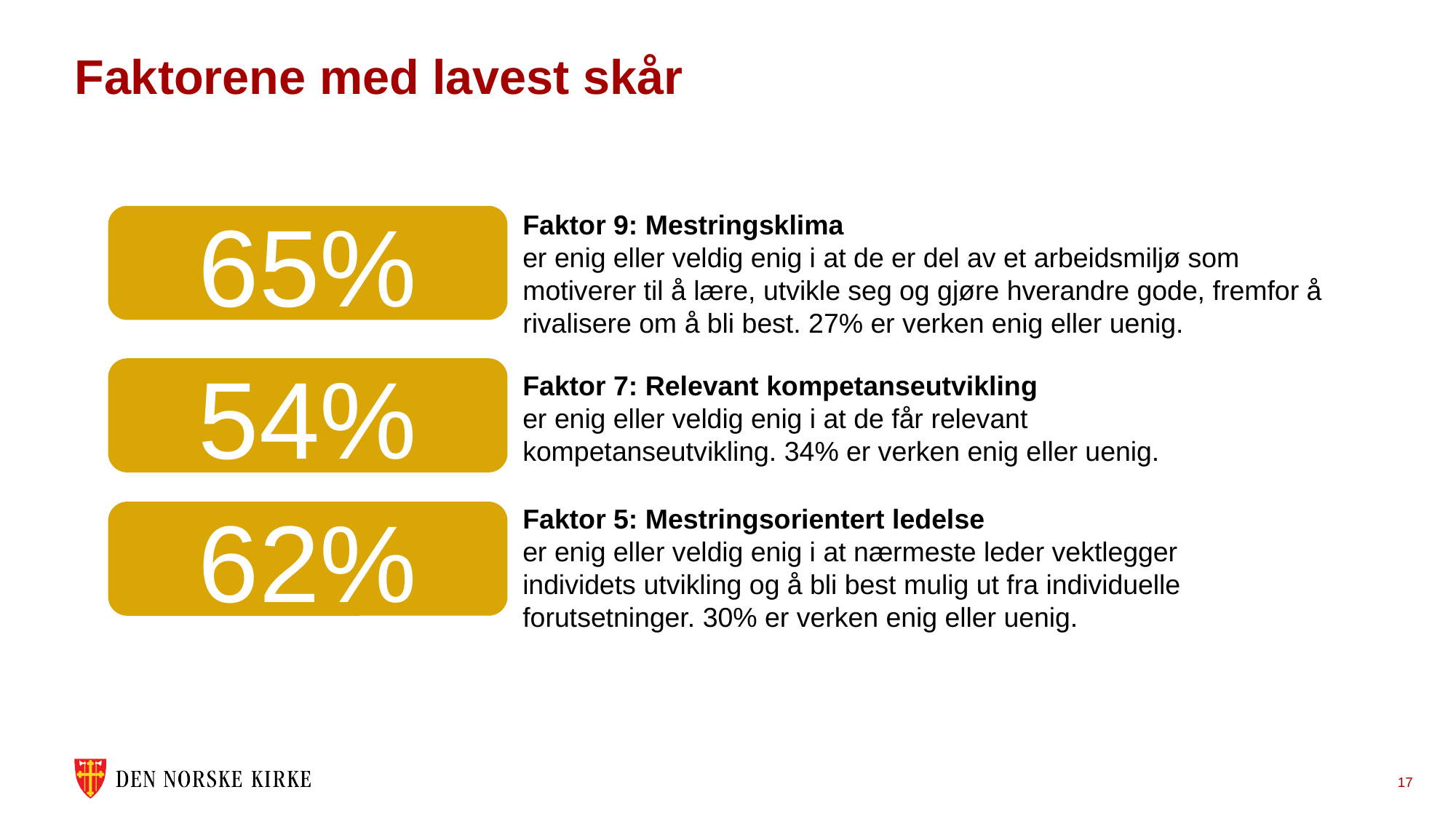

# Faktorene med lavest skår
65%
Faktor 9: Mestringsklima
er enig eller veldig enig i at de er del av et arbeidsmiljø som motiverer til å lære, utvikle seg og gjøre hverandre gode, fremfor å rivalisere om å bli best. 27% er verken enig eller uenig.
54%
Faktor 7: Relevant kompetanseutvikling
er enig eller veldig enig i at de får relevant kompetanseutvikling. 34% er verken enig eller uenig.
62%
Faktor 5: Mestringsorientert ledelse
er enig eller veldig enig i at nærmeste leder vektlegger individets utvikling og å bli best mulig ut fra individuelle forutsetninger. 30% er verken enig eller uenig.

17